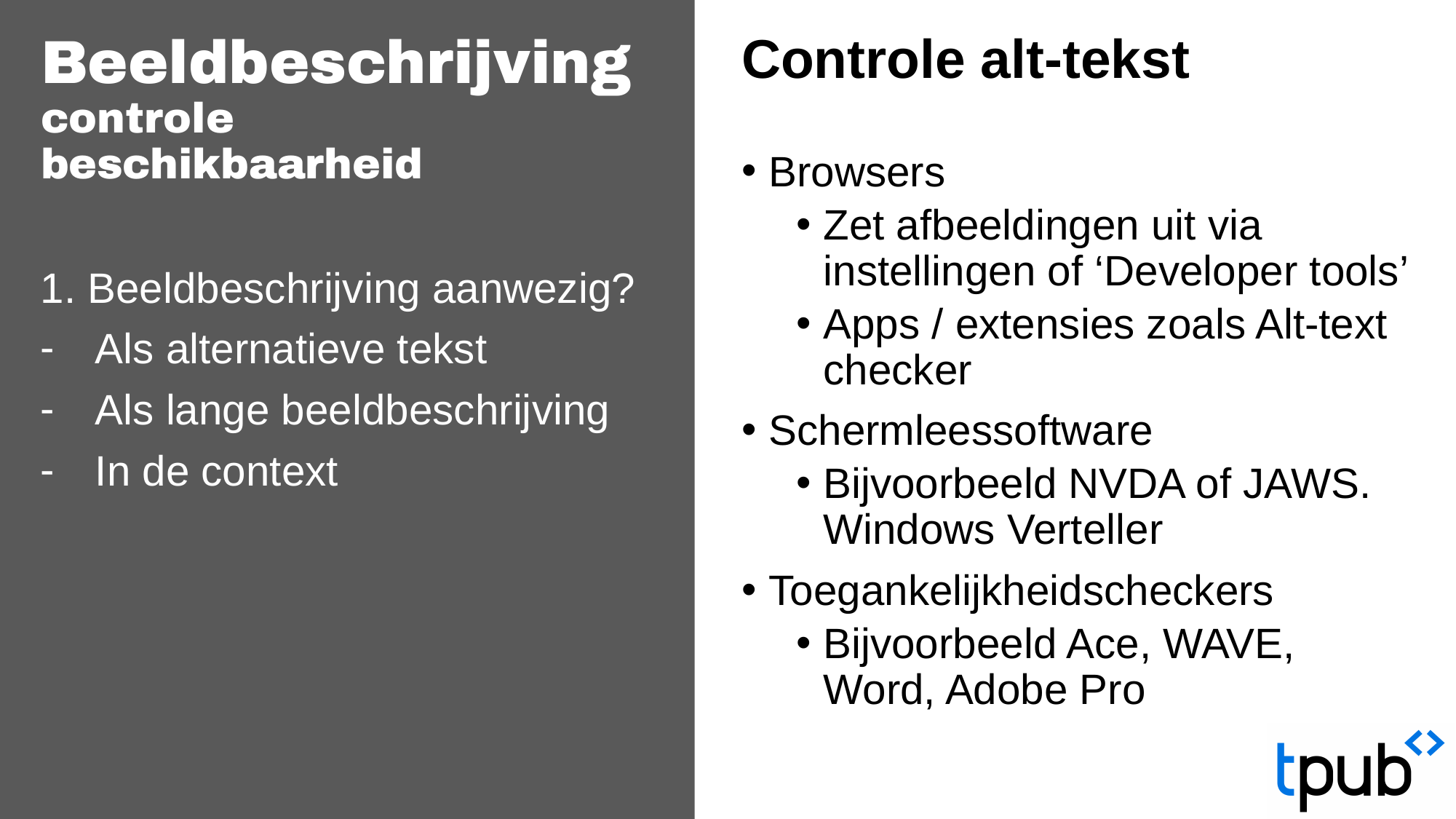

Controle alt-tekst

Browsers
Zet afbeeldingen uit via instellingen of ‘Developer tools’
Apps / extensies zoals Alt-text checker
Schermleessoftware
Bijvoorbeeld NVDA of JAWS. Windows Verteller
Toegankelijkheidscheckers
Bijvoorbeeld Ace, WAVE, Word, Adobe Pro

# Beeldbeschrijving controle beschikbaarheid
1. Beeldbeschrijving aanwezig?
Als alternatieve tekst
Als lange beeldbeschrijving
In de context